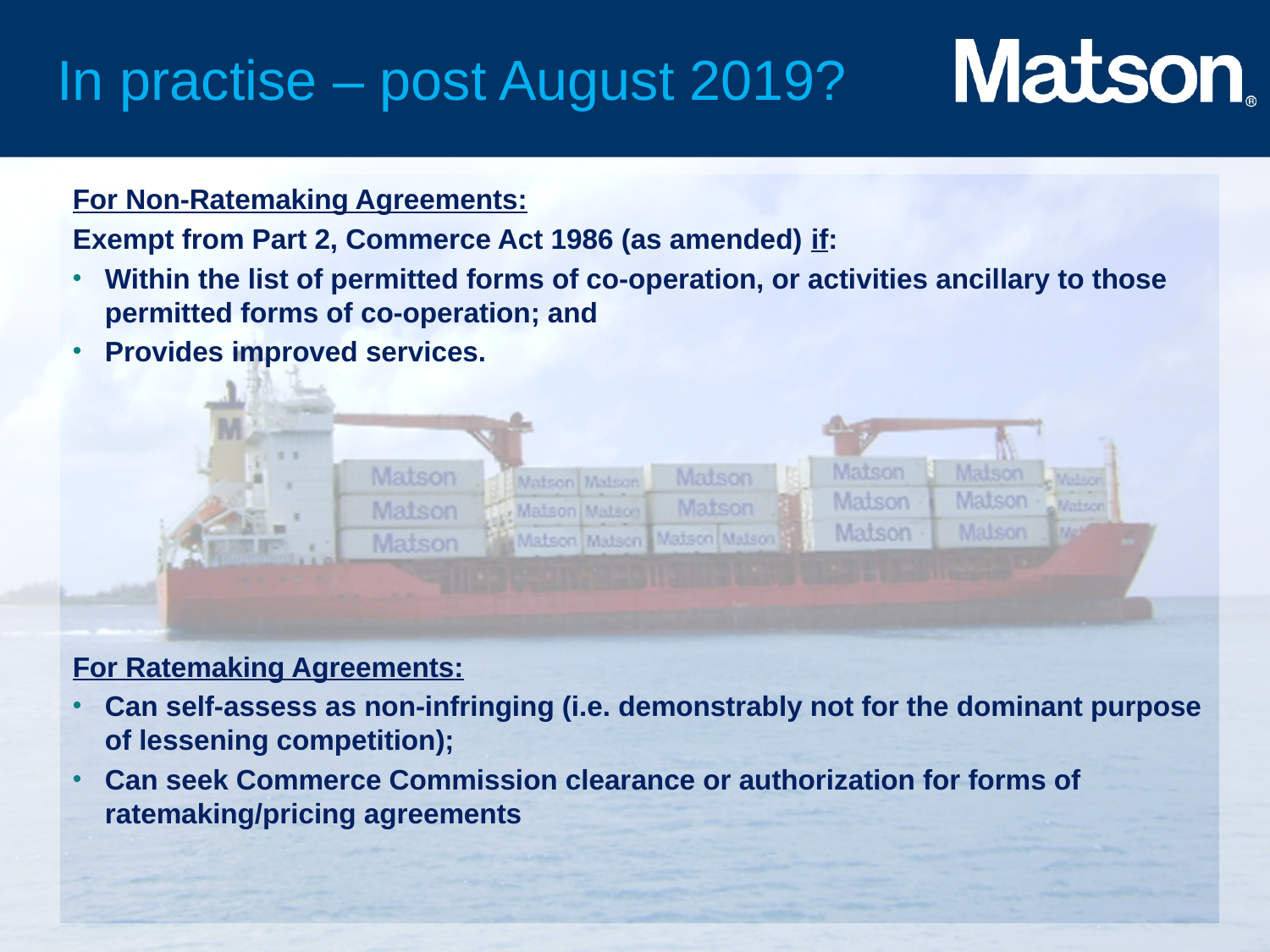

# In practise – post August 2019?
For Non-Ratemaking Agreements:
Exempt from Part 2, Commerce Act 1986 (as amended) if:
Within the list of permitted forms of co-operation, or activities ancillary to those permitted forms of co-operation; and
Provides improved services.

For Ratemaking Agreements:
Can self-assess as non-infringing (i.e. demonstrably not for the dominant purpose of lessening competition);
Can seek Commerce Commission clearance or authorization for forms of ratemaking/pricing agreements